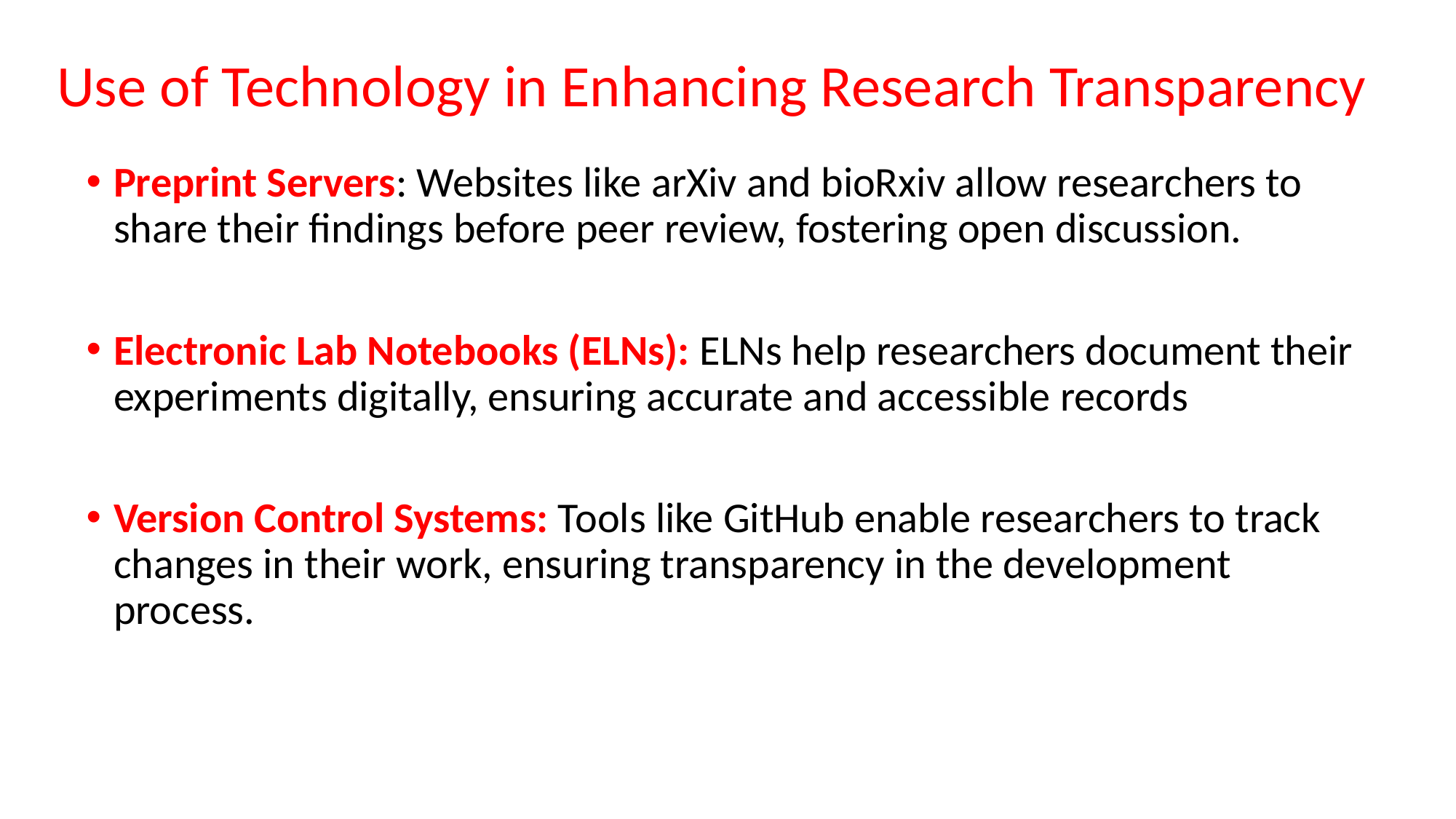

# Use of Technology in Enhancing Research Transparency
Preprint Servers: Websites like arXiv and bioRxiv allow researchers to share their findings before peer review, fostering open discussion.

Electronic Lab Notebooks (ELNs): ELNs help researchers document their experiments digitally, ensuring accurate and accessible records

Version Control Systems: Tools like GitHub enable researchers to track changes in their work, ensuring transparency in the development process.
25